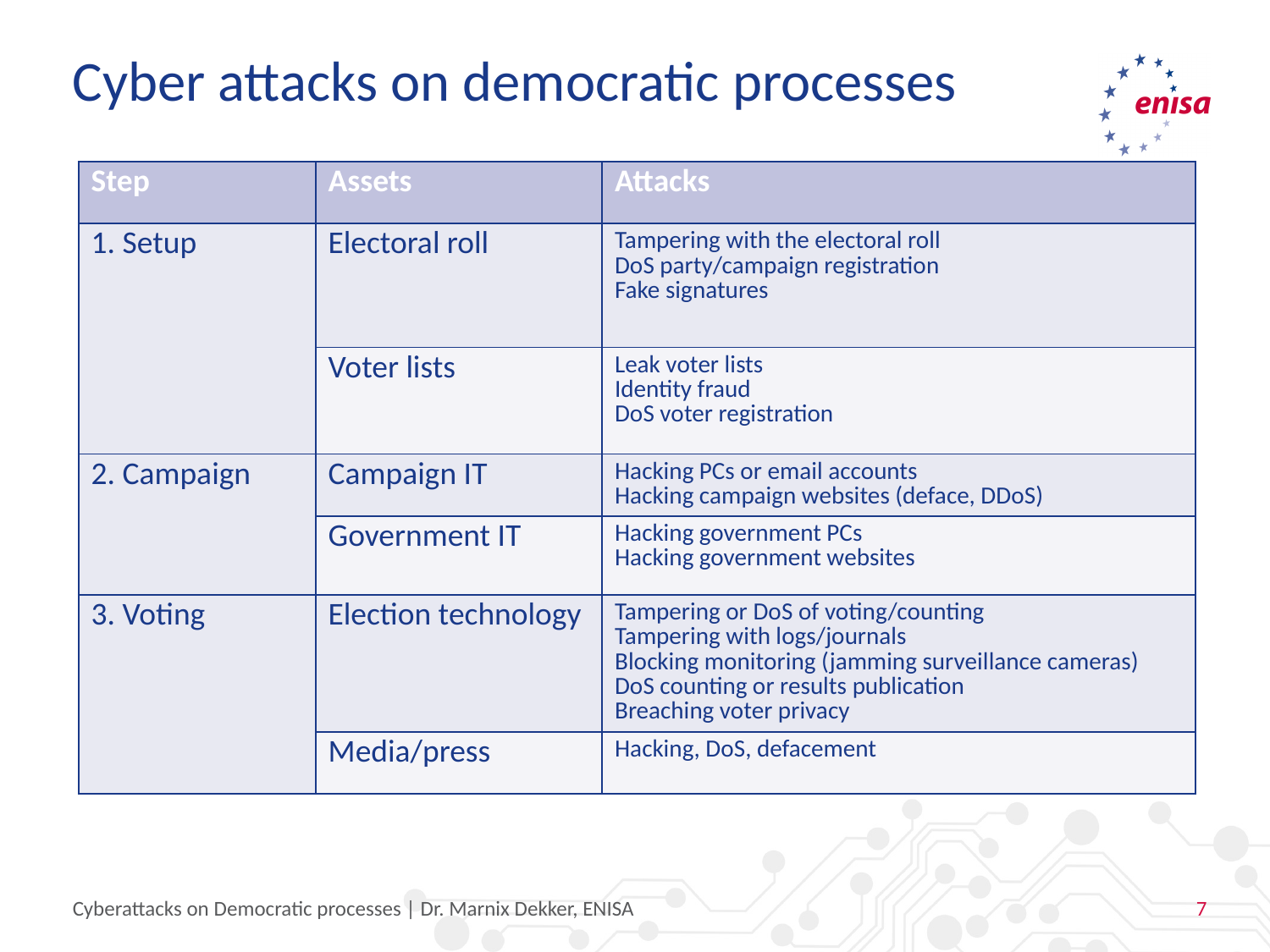

# Cyber attacks on democratic processes
| Step | Assets | Attacks |
| --- | --- | --- |
| 1. Setup | Electoral roll | Tampering with the electoral roll DoS party/campaign registration Fake signatures |
|  | Voter lists | Leak voter lists Identity fraud DoS voter registration |
| 2. Campaign | Campaign IT | Hacking PCs or email accounts Hacking campaign websites (deface, DDoS) |
|  | Government IT | Hacking government PCs Hacking government websites |
| 3. Voting | Election technology | Tampering or DoS of voting/counting Tampering with logs/journals Blocking monitoring (jamming surveillance cameras) DoS counting or results publication Breaching voter privacy |
|  | Media/press | Hacking, DoS, defacement |
Cyberattacks on Democratic processes | Dr. Marnix Dekker, ENISA